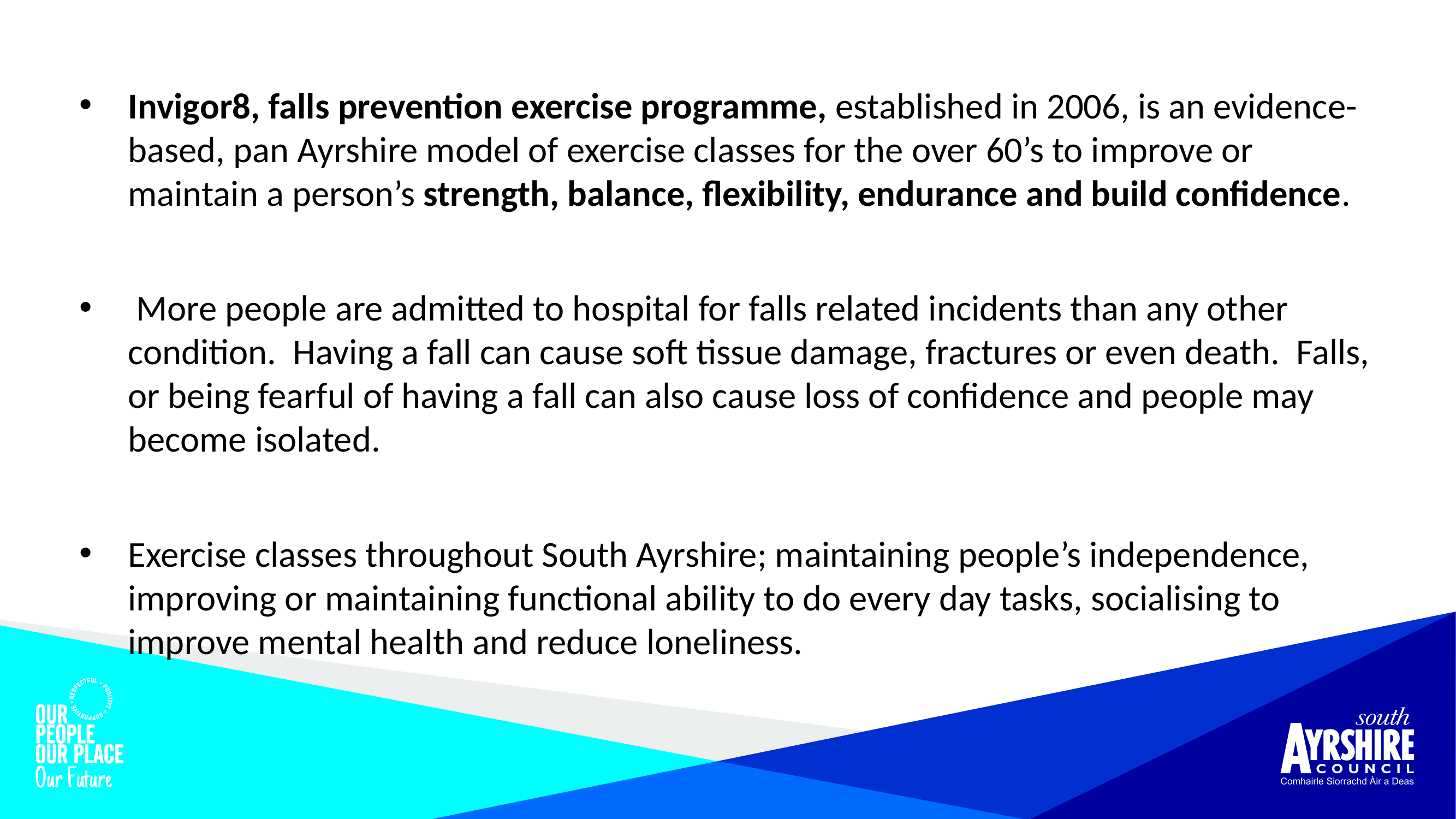

Invigor8, falls prevention exercise programme, established in 2006, is an evidence-based, pan Ayrshire model of exercise classes for the over 60’s to improve or maintain a person’s strength, balance, flexibility, endurance and build confidence.

 More people are admitted to hospital for falls related incidents than any other condition.  Having a fall can cause soft tissue damage, fractures or even death.  Falls, or being fearful of having a fall can also cause loss of confidence and people may become isolated.

Exercise classes throughout South Ayrshire; maintaining people’s independence, improving or maintaining functional ability to do every day tasks, socialising to improve mental health and reduce loneliness.